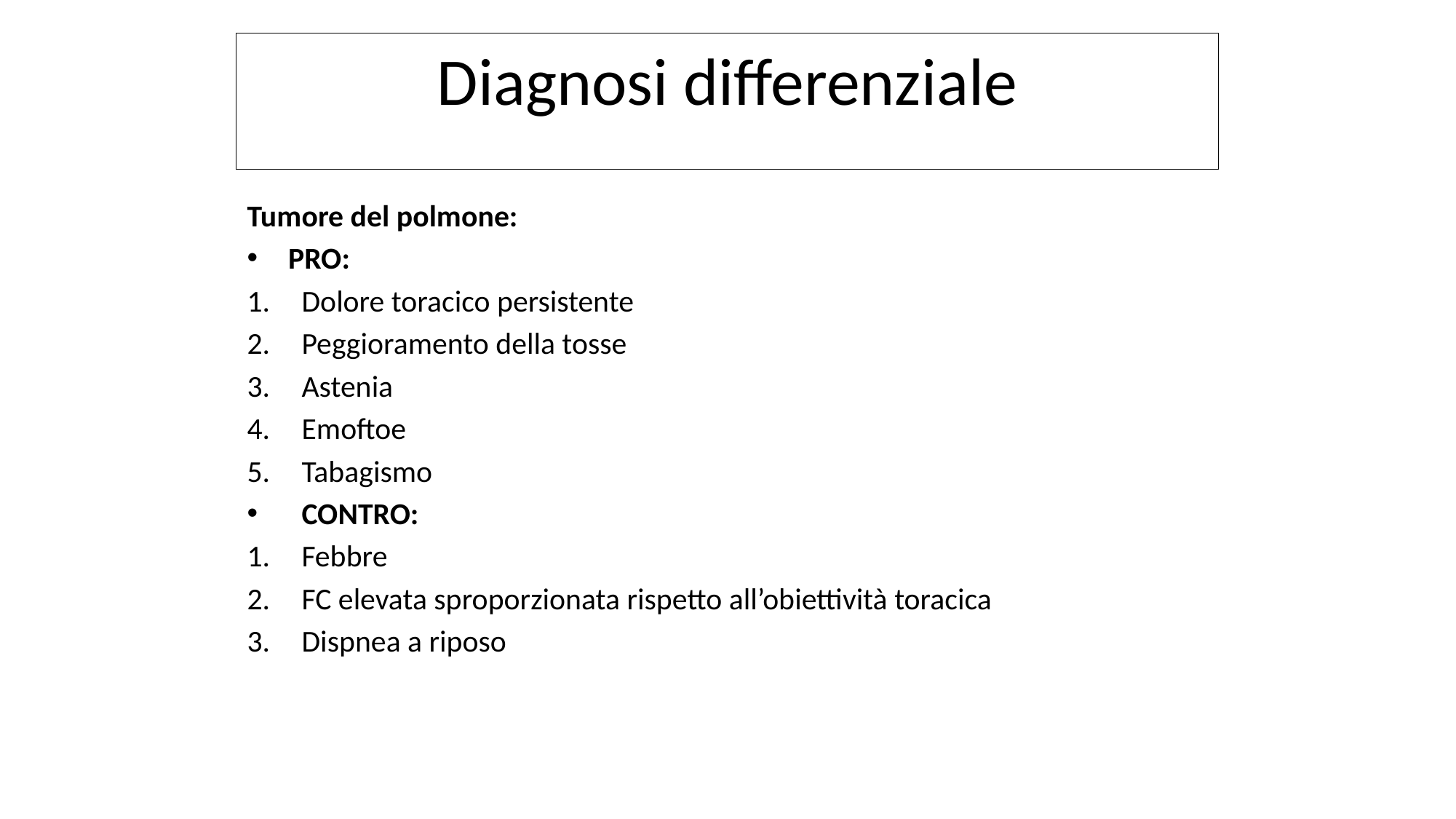

Diagnosi differenziale
Tumore del polmone:
PRO:
Dolore toracico persistente
Peggioramento della tosse
Astenia
Emoftoe
Tabagismo
CONTRO:
Febbre
FC elevata sproporzionata rispetto all’obiettività toracica
Dispnea a riposo